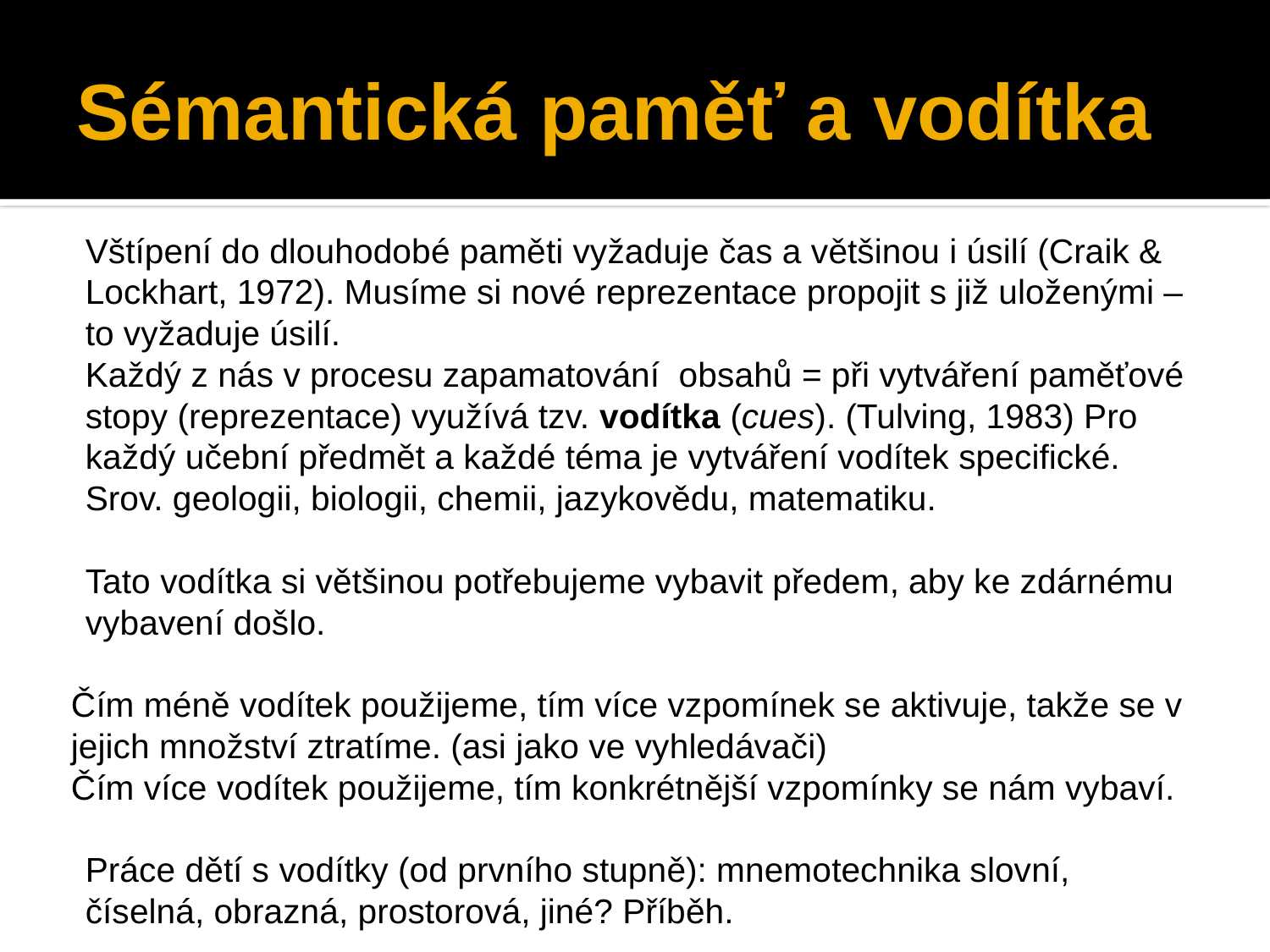

# Sémantická paměť a vodítka
Vštípení do dlouhodobé paměti vyžaduje čas a většinou i úsilí (Craik & Lockhart, 1972). Musíme si nové reprezentace propojit s již uloženými – to vyžaduje úsilí.
Každý z nás v procesu zapamatování  obsahů = při vytváření paměťové stopy (reprezentace) využívá tzv. vodítka (cues). (Tulving, 1983) Pro každý učební předmět a každé téma je vytváření vodítek specifické. Srov. geologii, biologii, chemii, jazykovědu, matematiku.

Tato vodítka si většinou potřebujeme vybavit předem, aby ke zdárnému vybavení došlo.

Čím méně vodítek použijeme, tím více vzpomínek se aktivuje, takže se v jejich množství ztratíme. (asi jako ve vyhledávači)
Čím více vodítek použijeme, tím konkrétnější vzpomínky se nám vybaví.

Práce dětí s vodítky (od prvního stupně): mnemotechnika slovní, číselná, obrazná, prostorová, jiné? Příběh.